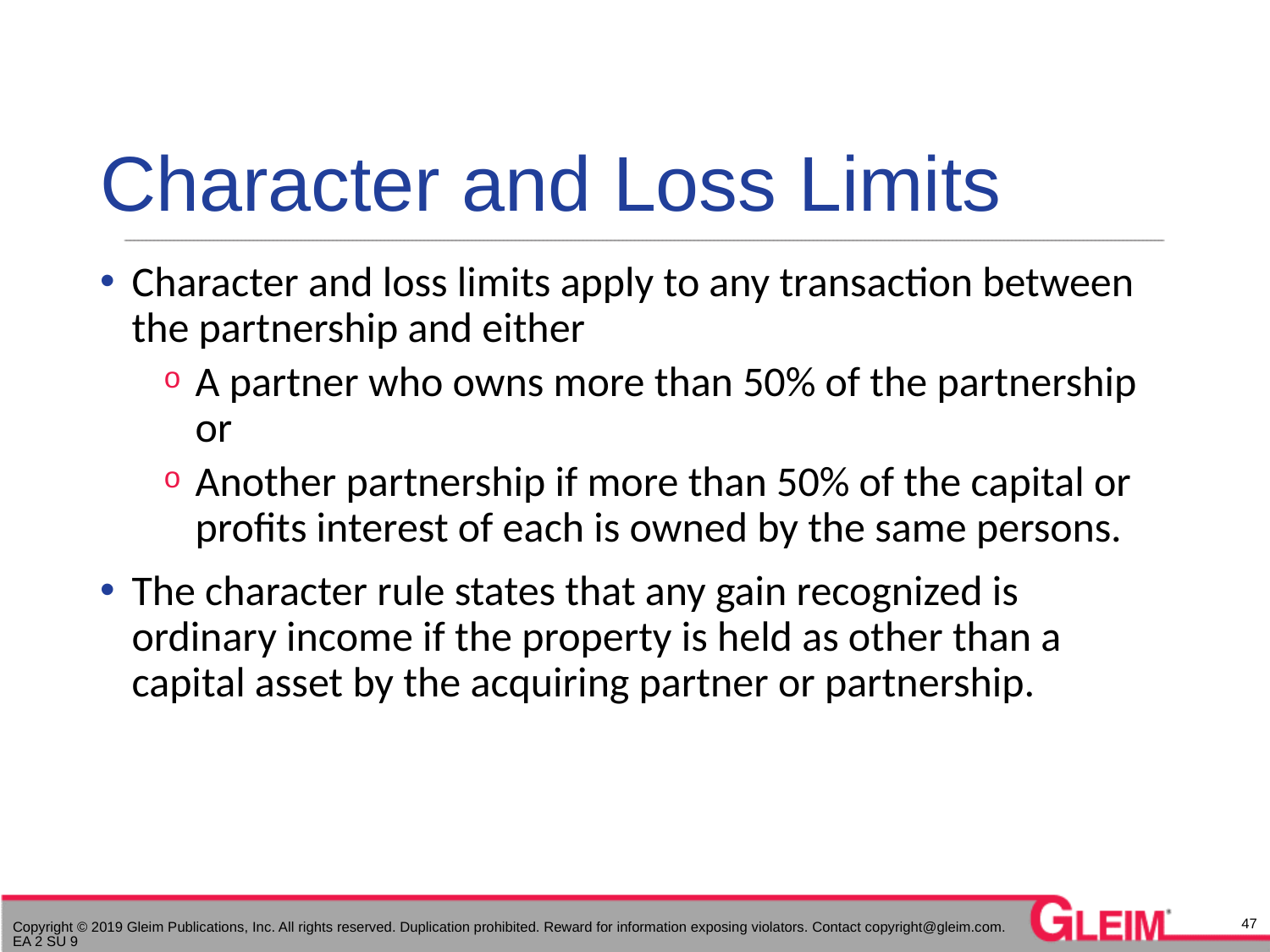

# Character and Loss Limits
Character and loss limits apply to any transaction between the partnership and either
A partner who owns more than 50% of the partnership or
Another partnership if more than 50% of the capital or profits interest of each is owned by the same persons.
The character rule states that any gain recognized is ordinary income if the property is held as other than a capital asset by the acquiring partner or partnership.
47
Copyright © 2019 Gleim Publications, Inc. All rights reserved. Duplication prohibited. Reward for information exposing violators. Contact copyright@gleim.com.  EA 2 SU 9